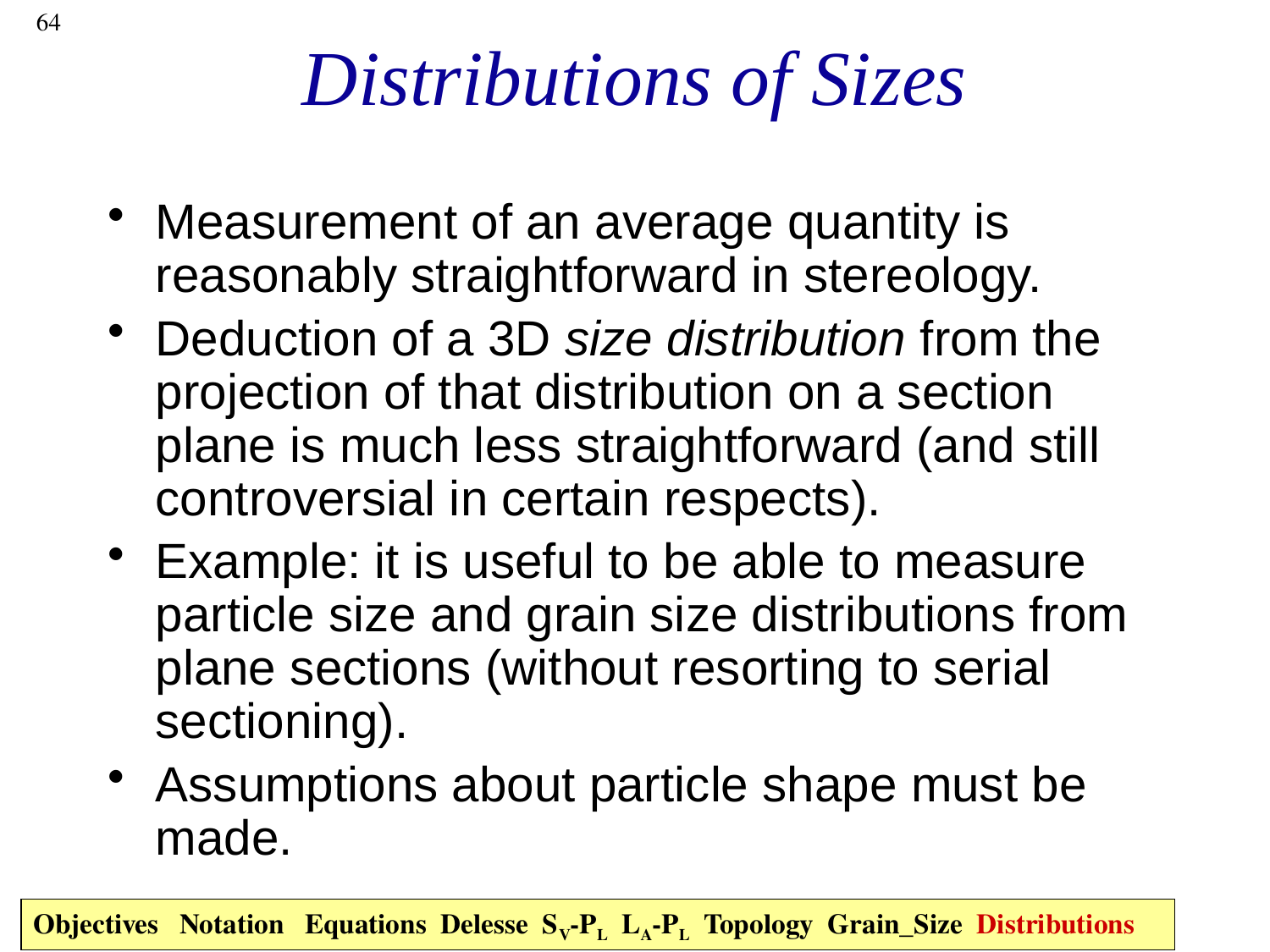

64
# Distributions of Sizes
Measurement of an average quantity is reasonably straightforward in stereology.
Deduction of a 3D size distribution from the projection of that distribution on a section plane is much less straightforward (and still controversial in certain respects).
Example: it is useful to be able to measure particle size and grain size distributions from plane sections (without resorting to serial sectioning).
Assumptions about particle shape must be made.
Objectives   Notation   Equations  Delesse  SV-PL  LA-PL  Topology  Grain_Size  Distributions